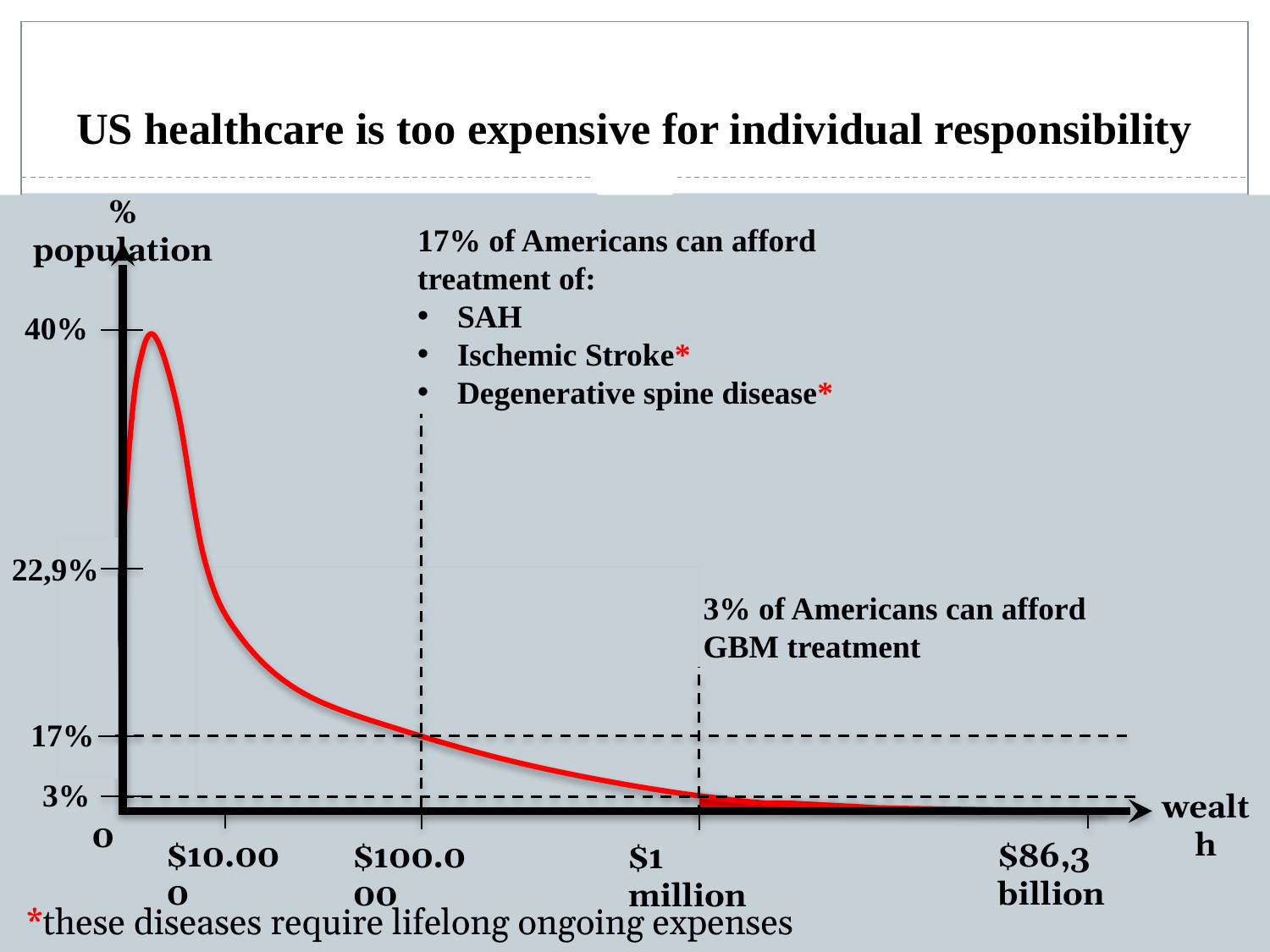

# US healthcare is too expensive for individual responsibility
% population

17% of Americans can afford
treatment of:
SAH
Ischemic Stroke*
Degenerative spine disease*
40%

22,9%

3% of Americans can afford
GBM treatment
17%
3%
wealth
0
$10.000
$86,3 billion
$100.000
$1 million
*these diseases require lifelong ongoing expenses